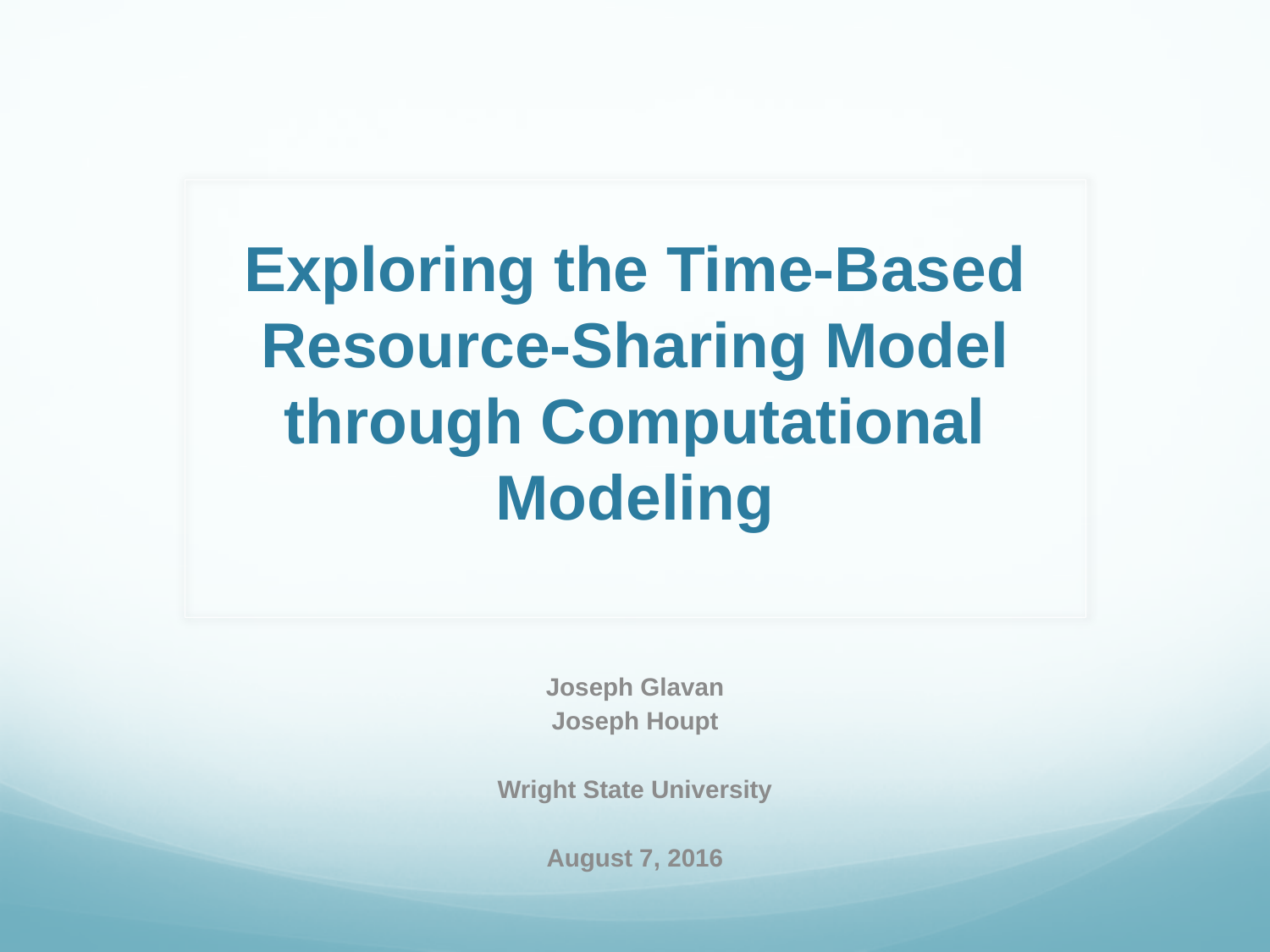

# Exploring the Time-Based Resource-Sharing Model through Computational Modeling
Joseph Glavan
Joseph Houpt

Wright State University

August 7, 2016